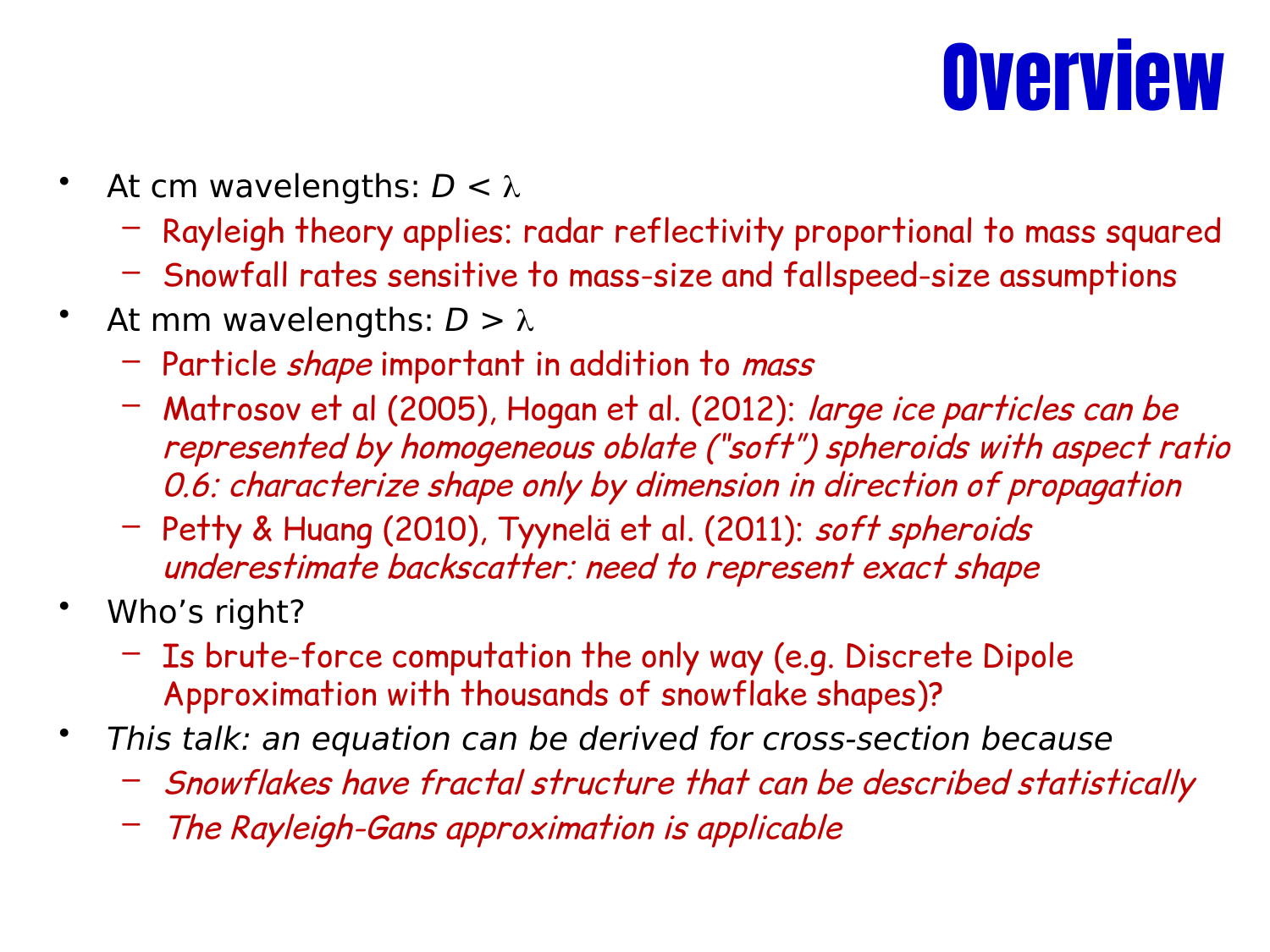

# Overview
At cm wavelengths: D < λ
Rayleigh theory applies: radar reflectivity proportional to mass squared
Snowfall rates sensitive to mass-size and fallspeed-size assumptions
At mm wavelengths: D > λ
Particle shape important in addition to mass
Matrosov et al (2005), Hogan et al. (2012): large ice particles can be represented by homogeneous oblate (“soft”) spheroids with aspect ratio 0.6: characterize shape only by dimension in direction of propagation
Petty & Huang (2010), Tyynelä et al. (2011): soft spheroids underestimate backscatter: need to represent exact shape
Who’s right?
Is brute-force computation the only way (e.g. Discrete Dipole Approximation with thousands of snowflake shapes)?
This talk: an equation can be derived for cross-section because
Snowflakes have fractal structure that can be described statistically
The Rayleigh-Gans approximation is applicable